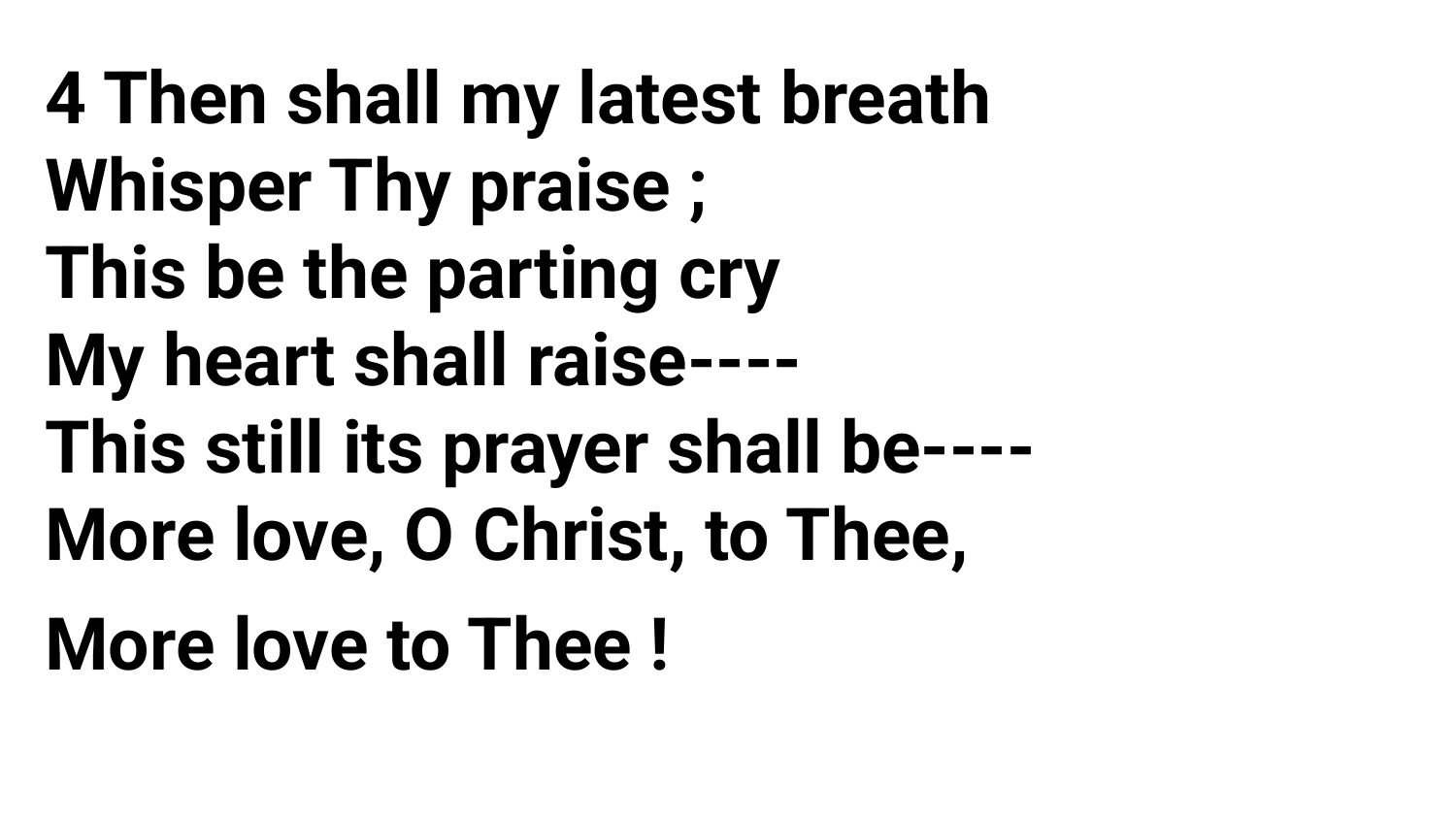

4 Then shall my latest breath
Whisper Thy praise ;
This be the parting cry
My heart shall raise----
This still its prayer shall be----
More love, O Christ, to Thee,
More love to Thee !